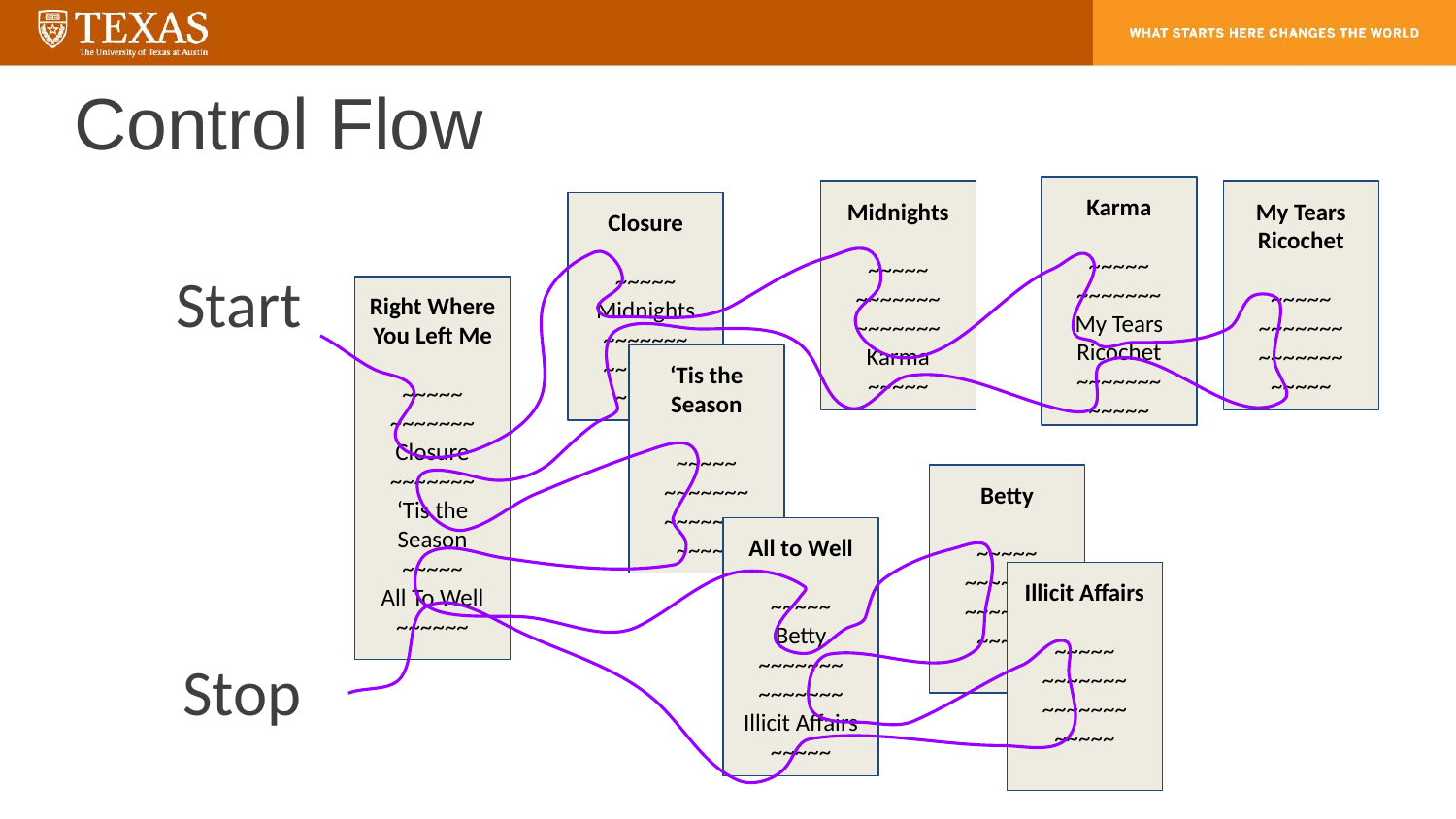

# Control Flow
Karma

~~~~~
~~~~~~~
My Tears Ricochet
~~~~~~~
~~~~~
Midnights

~~~~~
~~~~~~~
~~~~~~~
Karma
~~~~~
My Tears Ricochet

~~~~~
~~~~~~~
~~~~~~~
~~~~~
Closure

~~~~~
Midnights
~~~~~~~
~~~~~~~
~~~~~
Start

Stop

Right Where You Left Me

~~~~~
~~~~~~~
Closure
~~~~~~~
‘Tis the Season
~~~~~
All To Well
~~~~~~
‘Tis the Season

~~~~~
~~~~~~~
~~~~~~~
~~~~~
Betty

~~~~~
~~~~~~~
~~~~~~~
~~~~~
All to Well

~~~~~
Betty
~~~~~~~
~~~~~~~
Illicit Affairs
~~~~~
Illicit Affairs

~~~~~
~~~~~~~
~~~~~~~
~~~~~